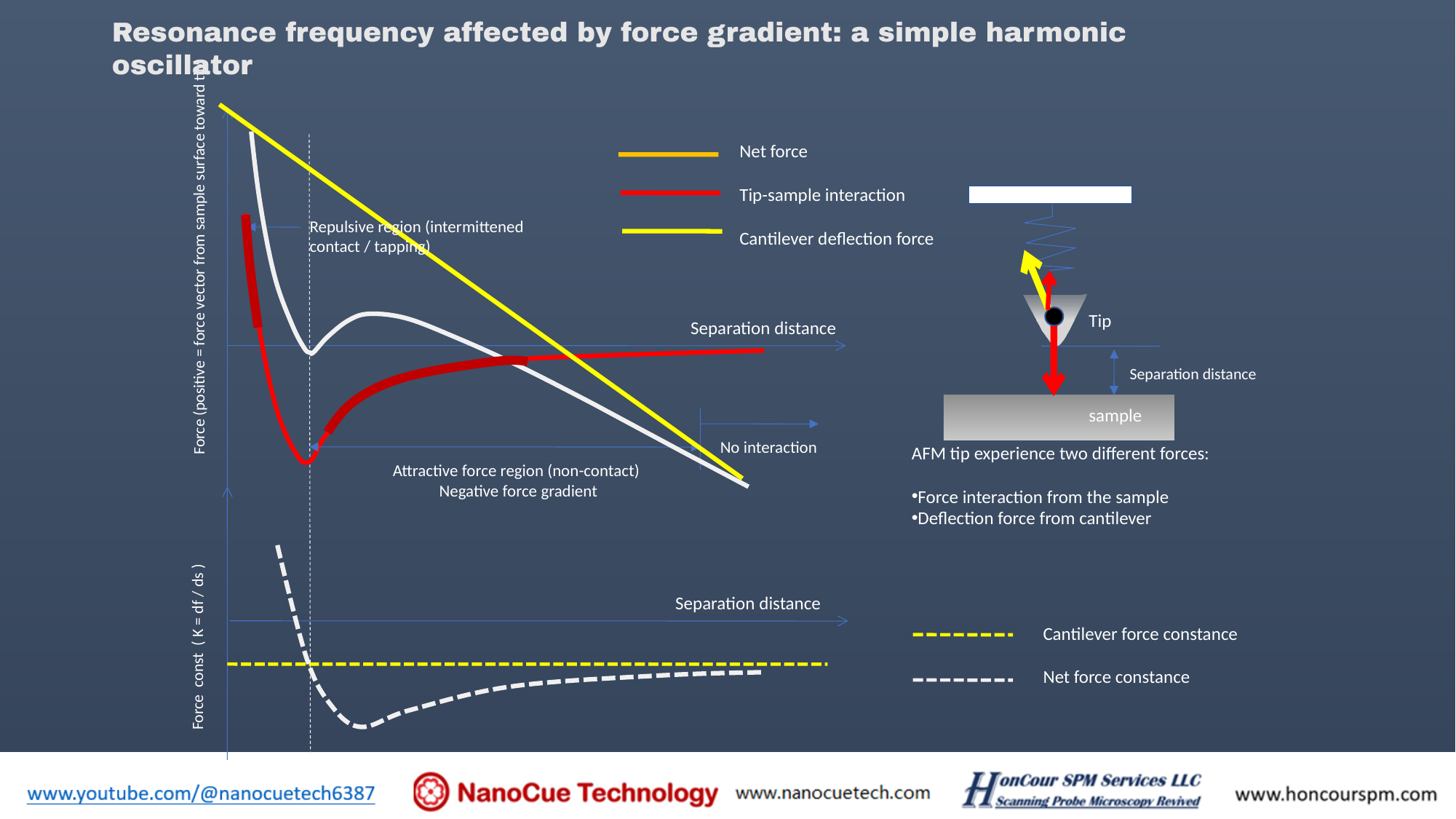

Resonance frequency affected by force gradient: a simple harmonic oscillator

Net force

Tip-sample interaction

Cantilever deflection force

Repulsive region (intermittened contact / tapping)

Force (positive = force vector from sample surface toward tip)

Tip

sample

Separation distance
Separation distance

No interaction
AFM tip experience two different forces:

Force interaction from the sample
Deflection force from cantilever
Attractive force region (non-contact)
Negative force gradient

Separation distance
Cantilever force constance

Net force constance
Force  const  ( K = df / ds )